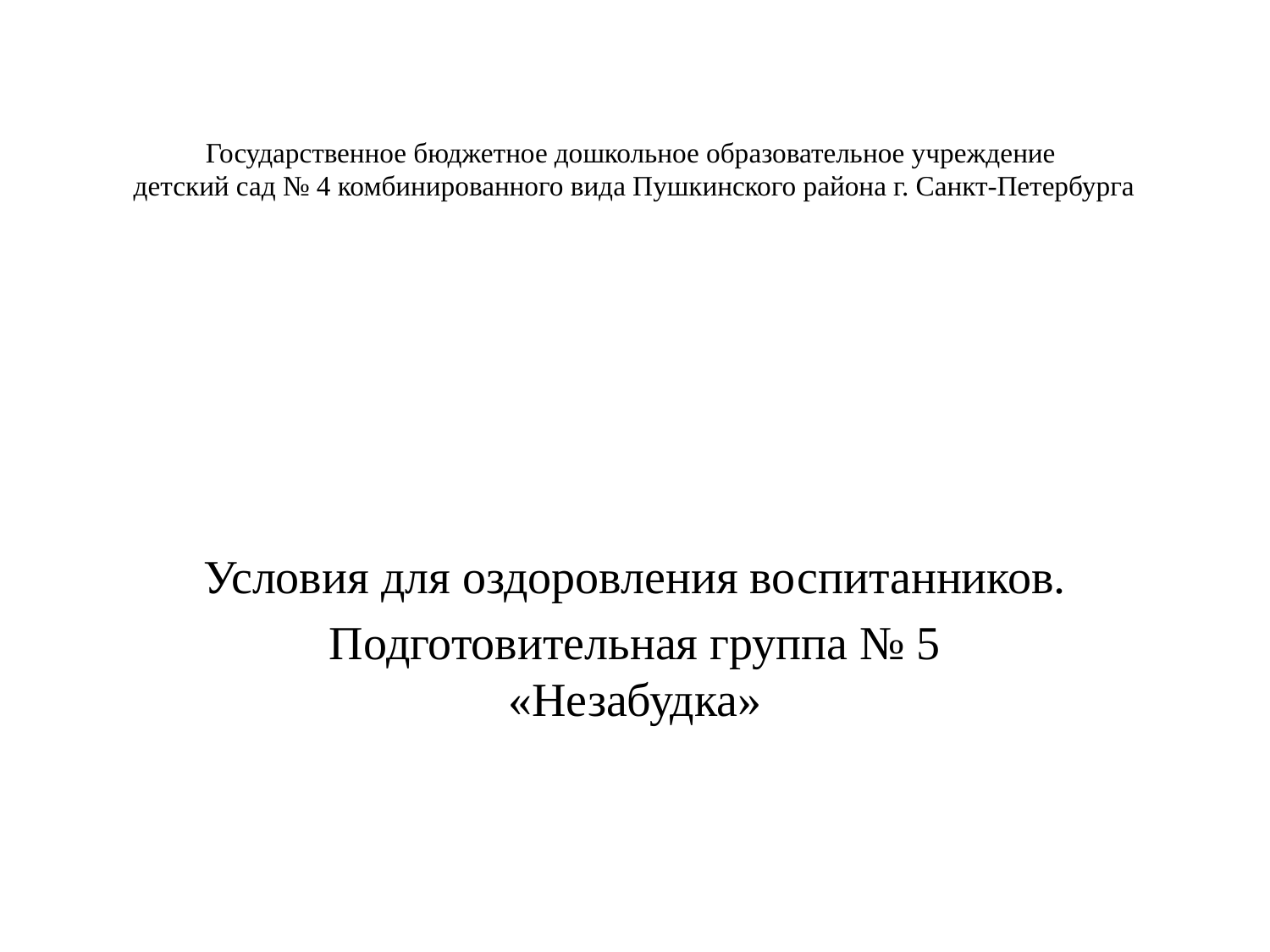

# Государственное бюджетное дошкольное образовательное учреждение детский сад № 4 комбинированного вида Пушкинского района г. Санкт-Петербурга
Условия для оздоровления воспитанников.
Подготовительная группа № 5 «Незабудка»